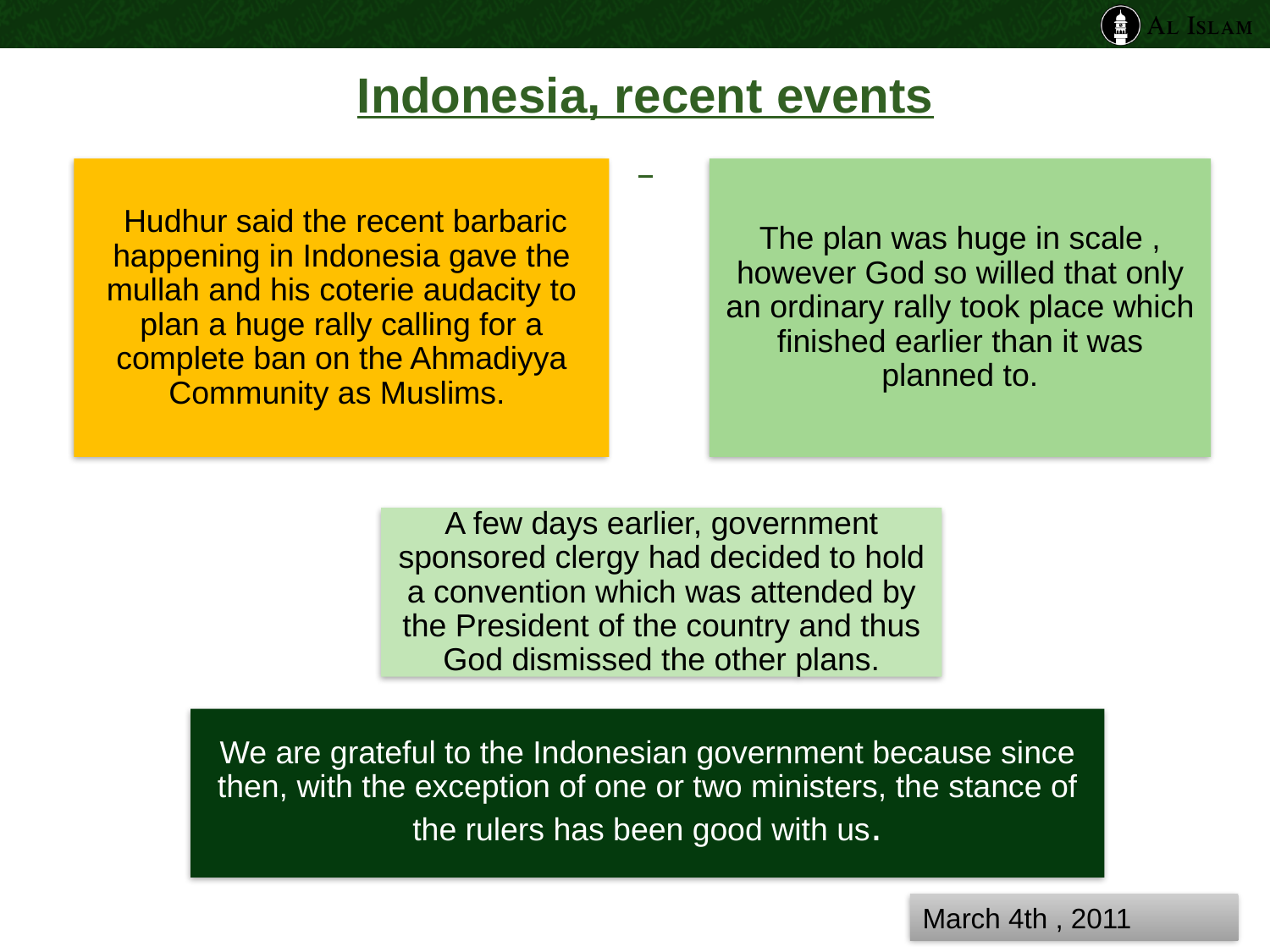

# Indonesia, recent events
 Hudhur said the recent barbaric happening in Indonesia gave the mullah and his coterie audacity to plan a huge rally calling for a complete ban on the Ahmadiyya Community as Muslims.
The plan was huge in scale , however God so willed that only an ordinary rally took place which finished earlier than it was planned to.
We are grateful to the Indonesian government because since then, with the exception of one or two ministers, the stance of the rulers has been good with us.
A few days earlier, government sponsored clergy had decided to hold a convention which was attended by the President of the country and thus God dismissed the other plans.

March 4th , 2011